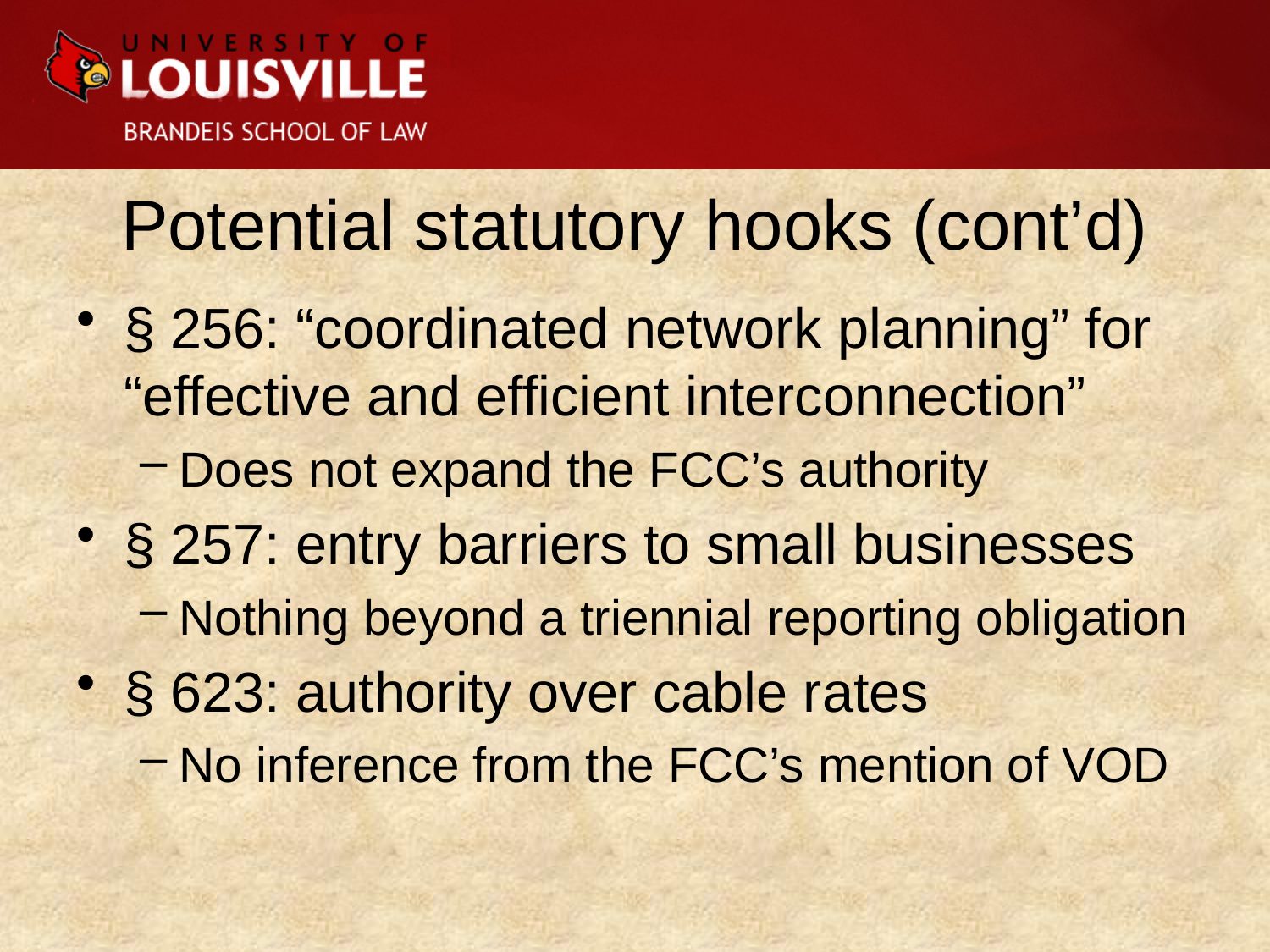

# Potential statutory hooks (cont’d)
§ 256: “coordinated network planning” for “effective and efficient interconnection”
Does not expand the FCC’s authority
§ 257: entry barriers to small businesses
Nothing beyond a triennial reporting obligation
§ 623: authority over cable rates
No inference from the FCC’s mention of VOD